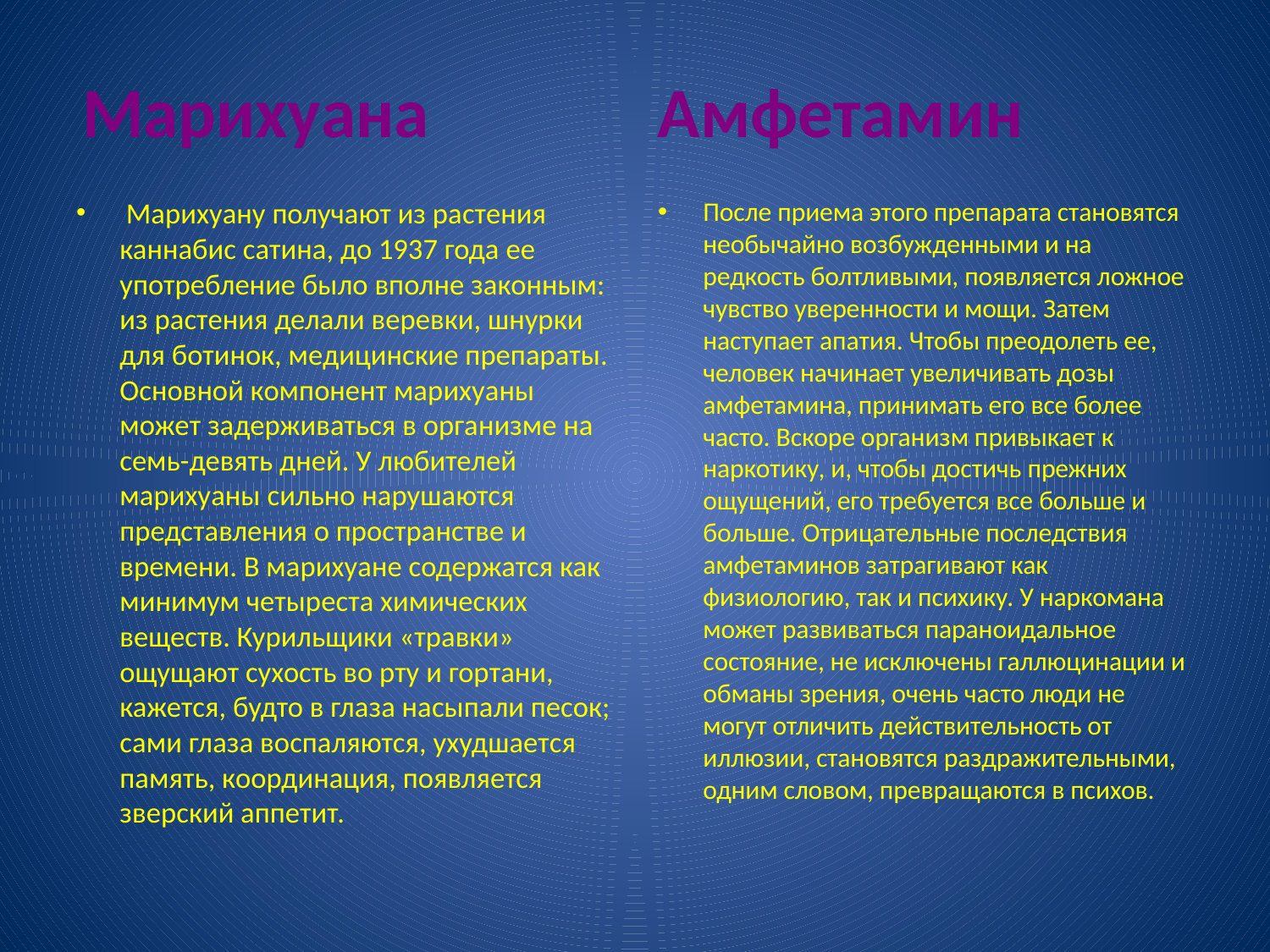

Марихуана
Амфетамин
 Марихуану получают из растения каннабис сатина, до 1937 года ее употребление было вполне законным: из растения делали веревки, шнурки для ботинок, медицинские препараты. Основной компонент марихуаны может задерживаться в организме на семь-девять дней. У любителей марихуаны сильно нарушаются представления о пространстве и времени. В марихуане содержатся как минимум четыреста химических веществ. Курильщики «травки» ощущают сухость во рту и гортани, кажется, будто в глаза насыпали песок; сами глаза воспаляются, ухудшается память, координация, появляется зверский аппетит.
После приема этого препарата становятся необычайно возбужденными и на редкость болтливыми, появляется ложное чувство уверенности и мощи. Затем наступает апатия. Чтобы преодолеть ее, человек начинает увеличивать дозы амфетамина, принимать его все более часто. Вскоре организм привыкает к наркотику, и, чтобы достичь прежних ощущений, его требуется все больше и больше. Отрицательные последствия амфетаминов затрагивают как физиологию, так и психику. У наркомана может развиваться параноидальное состояние, не исключены галлюцинации и обманы зрения, очень часто люди не могут отличить действительность от иллюзии, становятся раздражительными, одним словом, превращаются в психов.